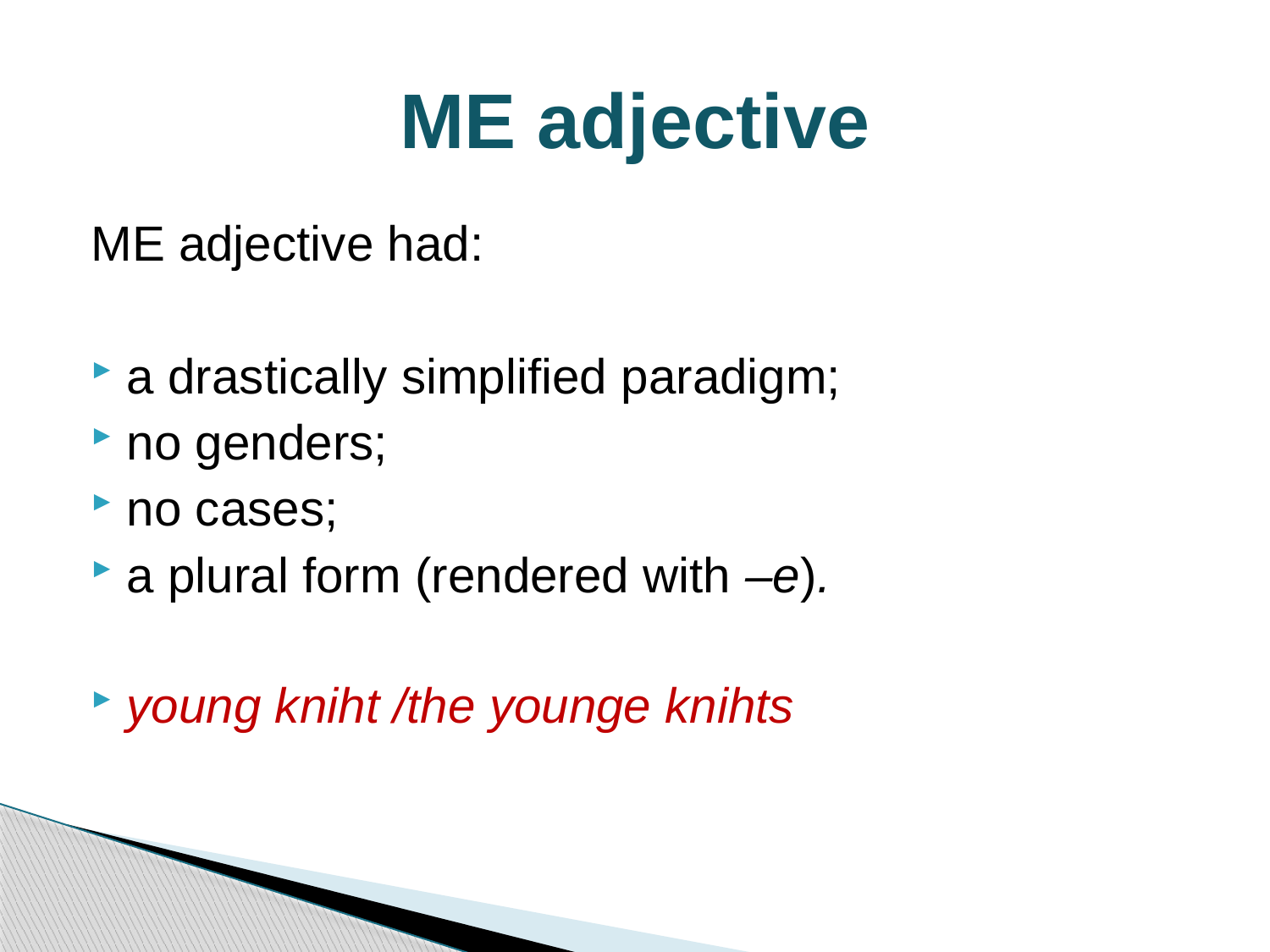

# ME adjective
ME adjective had:

a drastically simplified paradigm;
no genders;
no cases;
a plural form (rendered with –e).

young kniht /the younge knihts